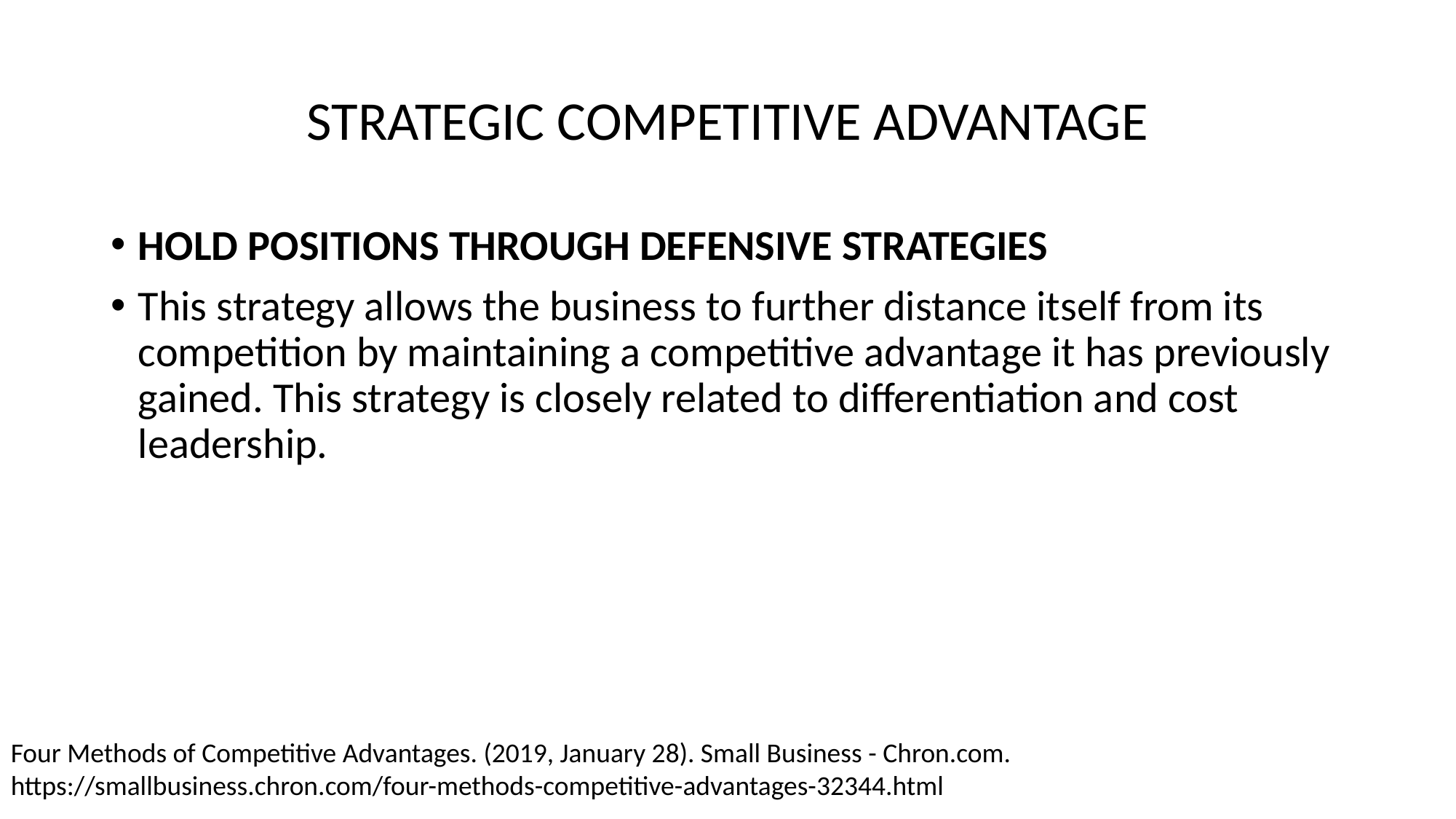

# STRATEGIC COMPETITIVE ADVANTAGE
HOLD POSITIONS THROUGH DEFENSIVE STRATEGIES
This strategy allows the business to further distance itself from its competition by maintaining a competitive advantage it has previously gained. This strategy is closely related to differentiation and cost leadership.
Four Methods of Competitive Advantages. (2019, January 28). Small Business - Chron.com. https://smallbusiness.chron.com/four-methods-competitive-advantages-32344.html